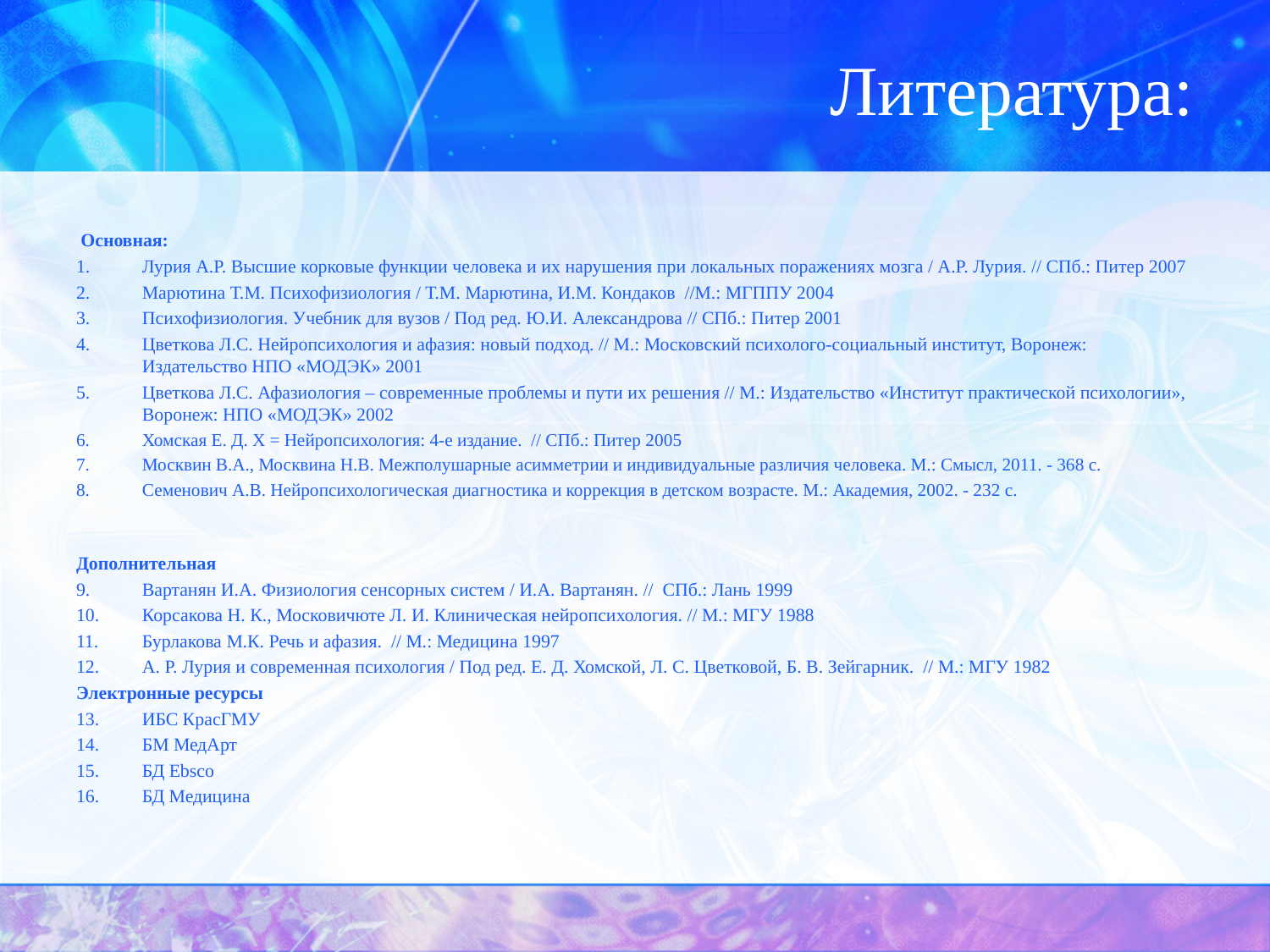

# Литература:
 Основная:
Лурия А.Р. Высшие корковые функции человека и их нарушения при локальных поражениях мозга / А.Р. Лурия. // СПб.: Питер 2007
Марютина Т.М. Психофизиология / Т.М. Марютина, И.М. Кондаков  //М.: МГППУ 2004
Психофизиология. Учебник для вузов / Под ред. Ю.И. Александрова // СПб.: Питер 2001
Цветкова Л.С. Нейропсихология и афазия: новый подход. // М.: Московский психолого-социальный институт, Воронеж: Издательство НПО «МОДЭК» 2001
Цветкова Л.С. Афазиология – современные проблемы и пути их решения // М.: Издательство «Институт практической психологии», Воронеж: НПО «МОДЭК» 2002
Хомская Е. Д. Х = Нейропсихология: 4-е издание.  // СПб.: Питер 2005
Москвин В.А., Москвина Н.В. Межполушарные асимметрии и индивидуальные различия человека. М.: Смысл, 2011. - 368 с.
Семенович А.В. Нейропсихологическая диагностика и коррекция в детском возрасте. М.: Академия, 2002. - 232 с.

Дополнительная
Вартанян И.А. Физиология сенсорных систем / И.А. Вартанян. //  СПб.: Лань 1999
Корсакова Н. К., Московичюте Л. И. Клиническая нейропсихология. // М.: МГУ 1988
Бурлакова М.К. Речь и афазия.  // М.: Медицина 1997
А. Р. Лурия и современная психология / Под ред. Е. Д. Хомской, Л. С. Цветковой, Б. В. Зейгарник.  // М.: МГУ 1982
Электронные ресурсы
ИБС КрасГМУ
БМ МедАрт
БД Ebsco
БД Медицина